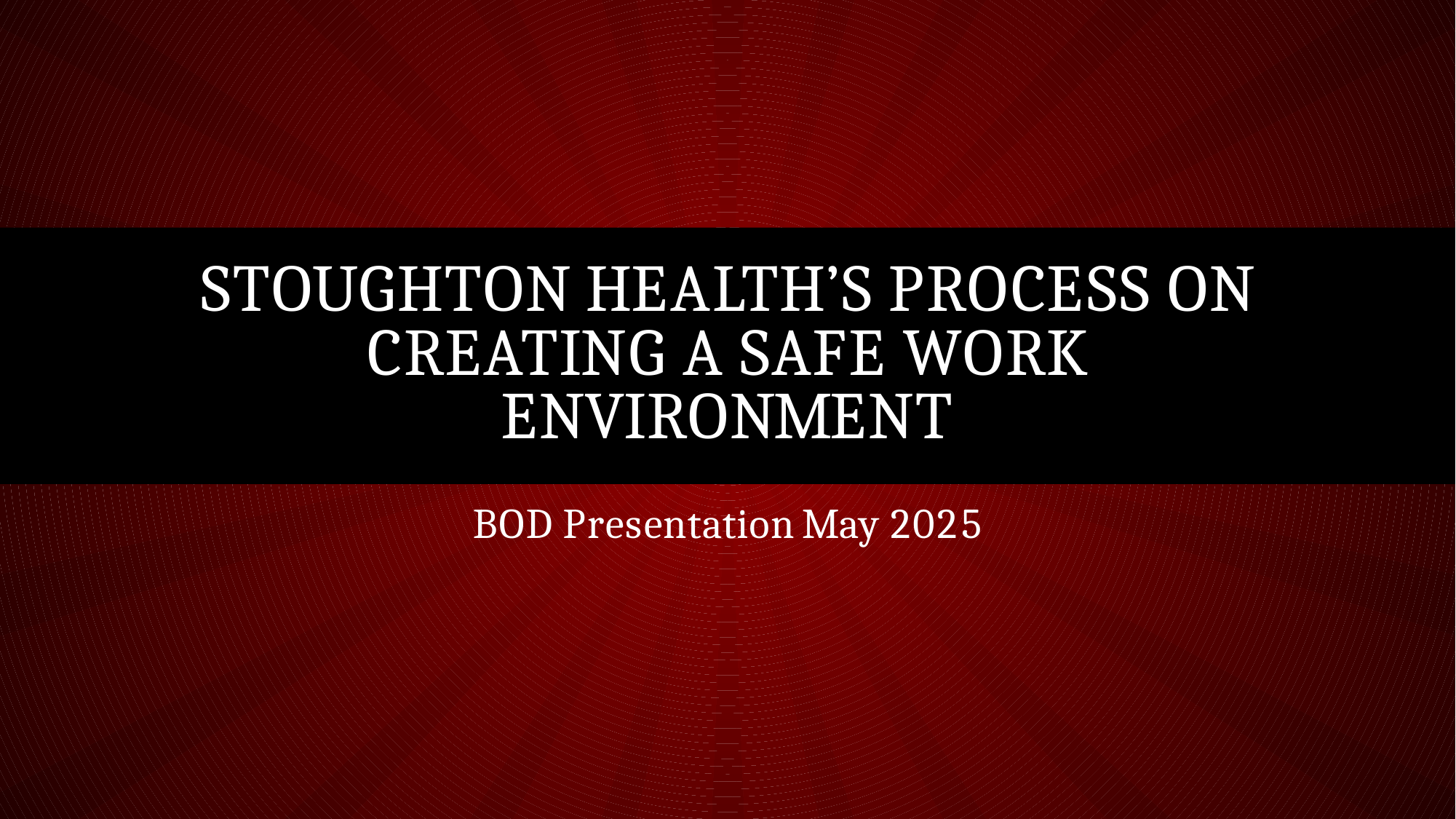

# Stoughton Health’s process on Creating A Safe Work Environment
BOD Presentation May 2025